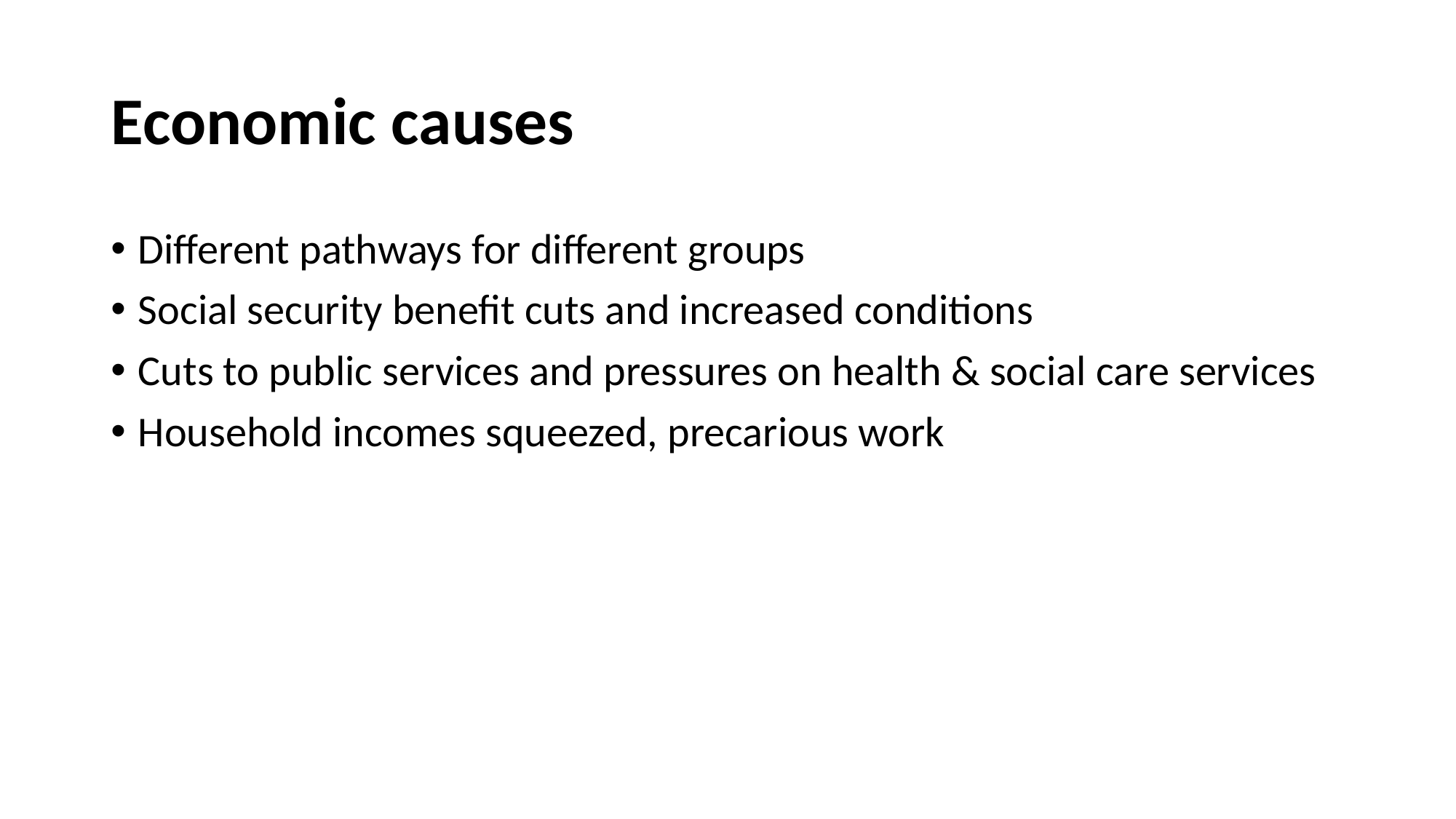

# Economic causes
Different pathways for different groups
Social security benefit cuts and increased conditions
Cuts to public services and pressures on health & social care services
Household incomes squeezed, precarious work